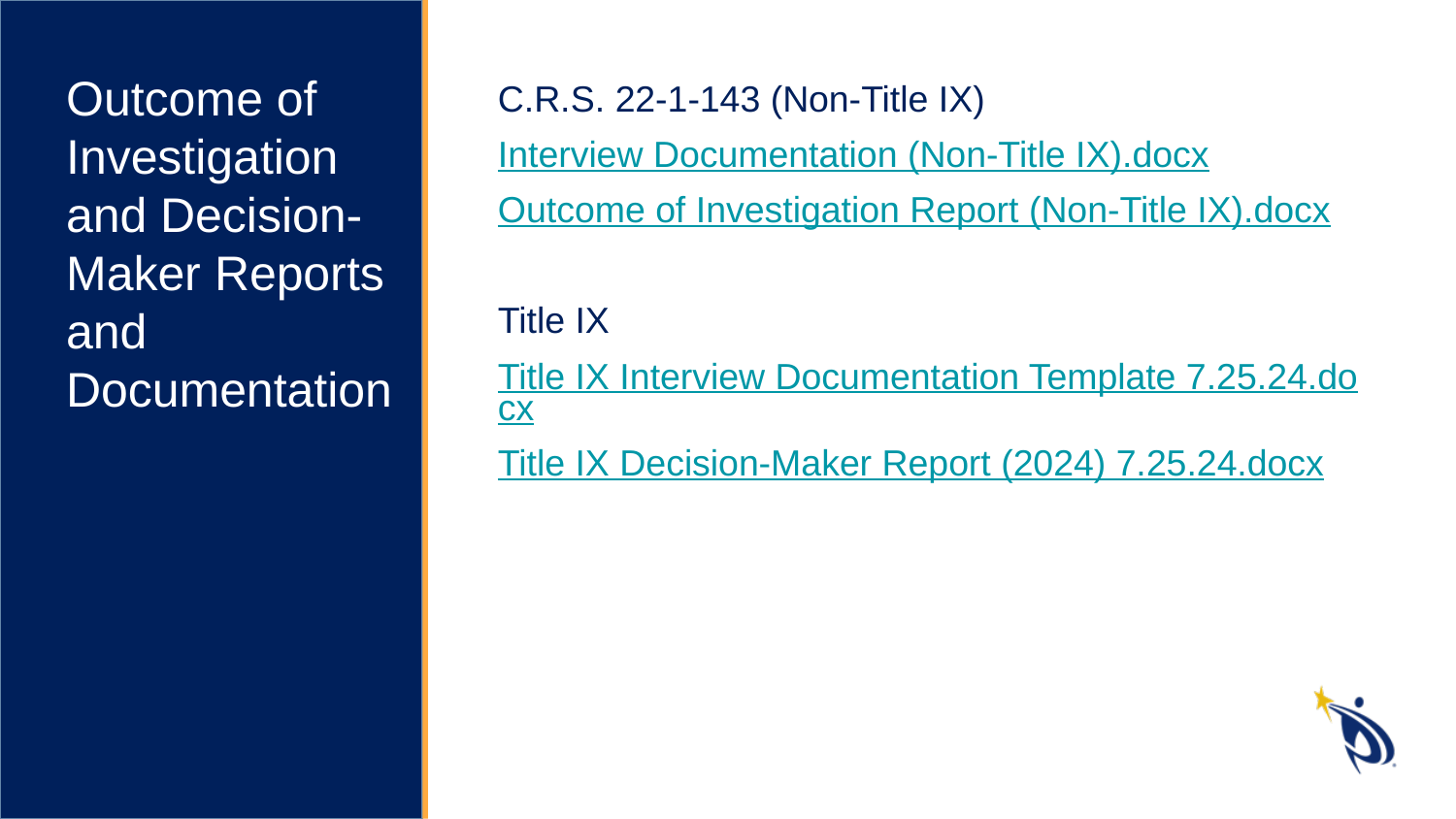

Outcome of Investigation and Decision-Maker Reports and Documentation
C.R.S. 22-1-143 (Non-Title IX)
Interview Documentation (Non-Title IX).docx
Outcome of Investigation Report (Non-Title IX).docx

Title IX
Title IX Interview Documentation Template 7.25.24.docx
Title IX Decision-Maker Report (2024) 7.25.24.docx